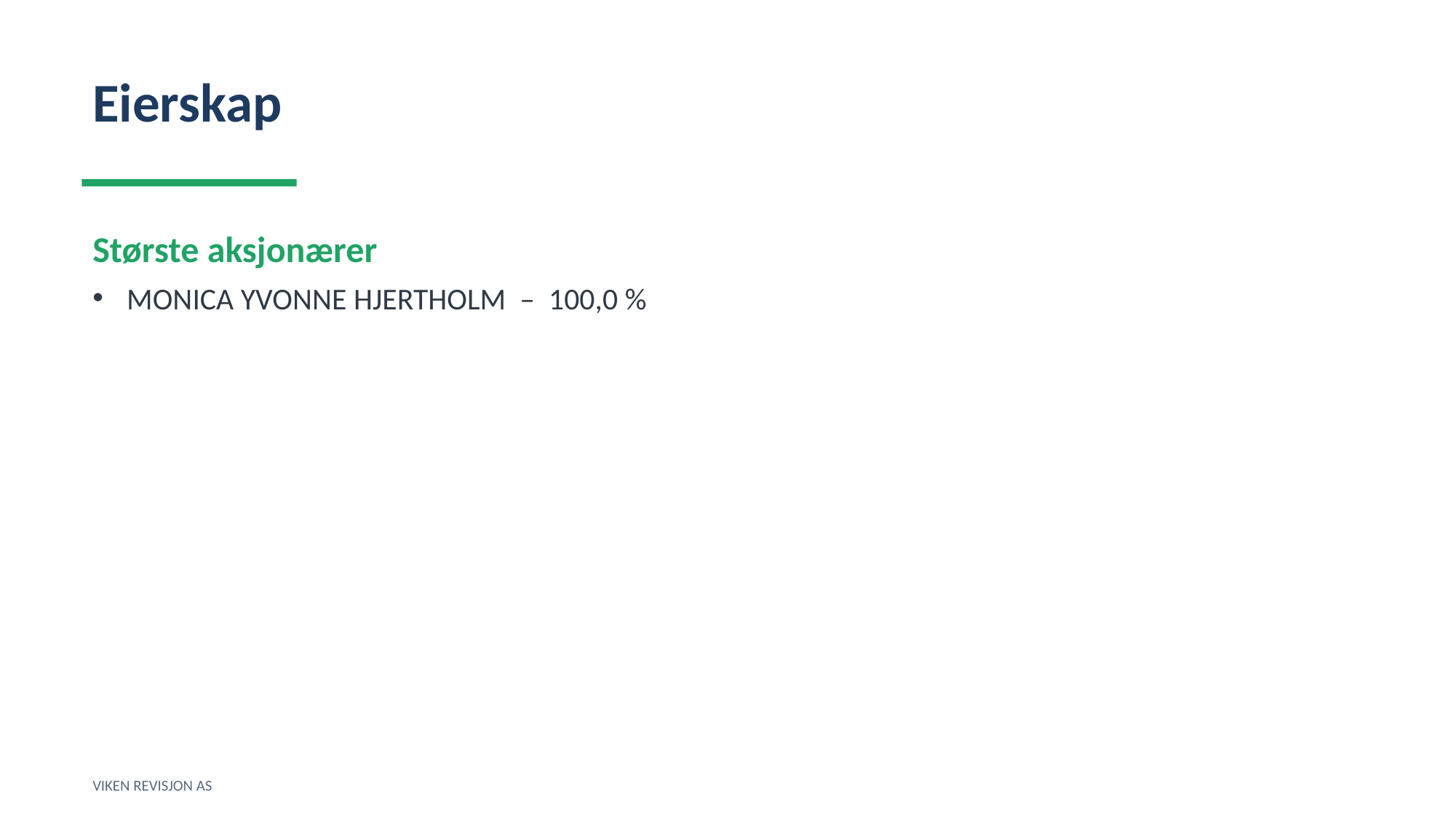

Eierskap

Største aksjonærer
MONICA YVONNE HJERTHOLM  –  100,0 %
VIKEN REVISJON AS